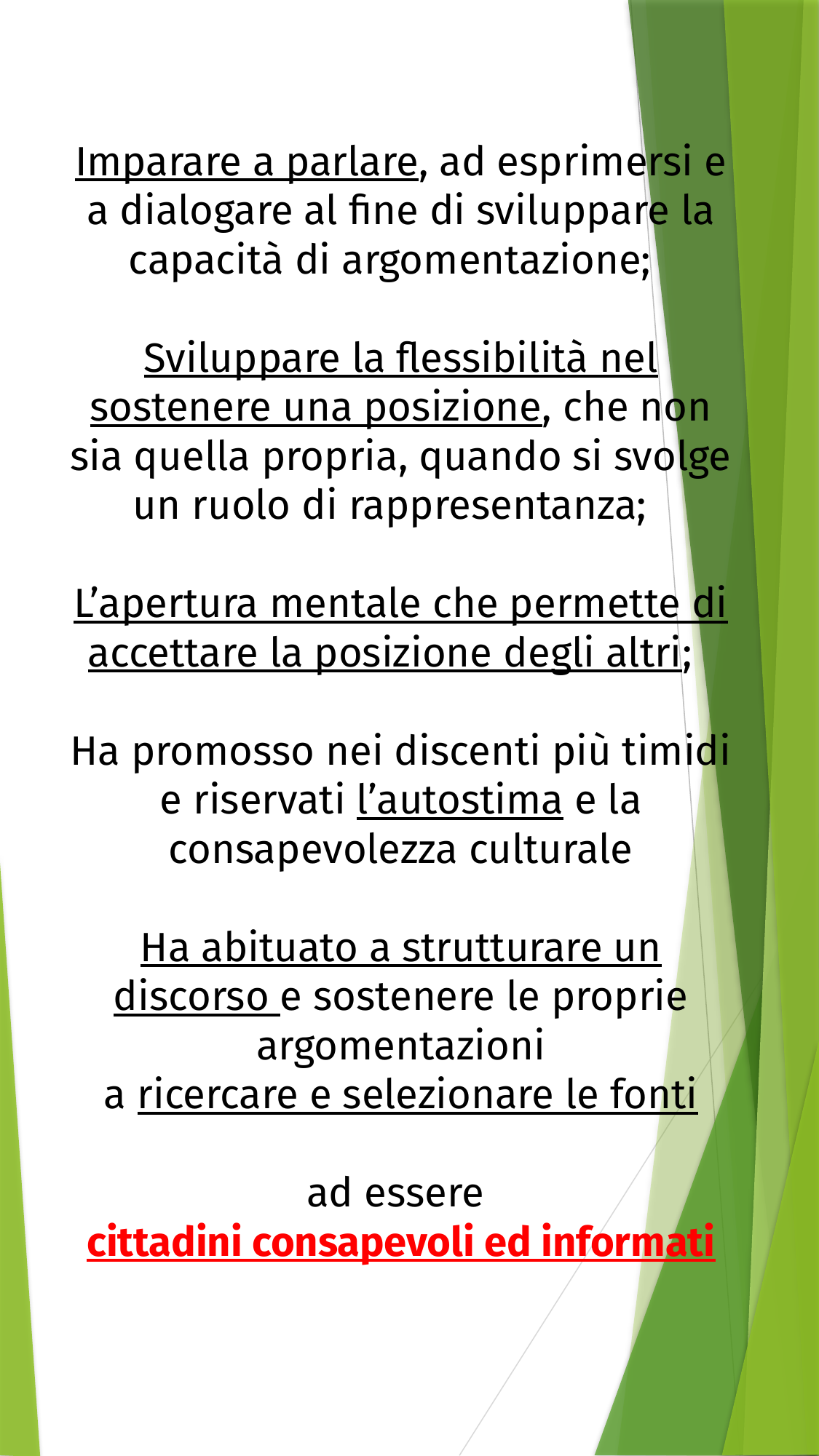

# Imparare a parlare, ad esprimersi e a dialogare al fine di sviluppare la capacità di argomentazione; Sviluppare la flessibilità nel sostenere una posizione, che non sia quella propria, quando si svolge un ruolo di rappresentanza; L’apertura mentale che permette di accettare la posizione degli altri; Ha promosso nei discenti più timidi e riservati l’autostima e la consapevolezza culturale Ha abituato a strutturare un discorso e sostenere le proprie argomentazioni a ricercare e selezionare le fonti ad essere cittadini consapevoli ed informati